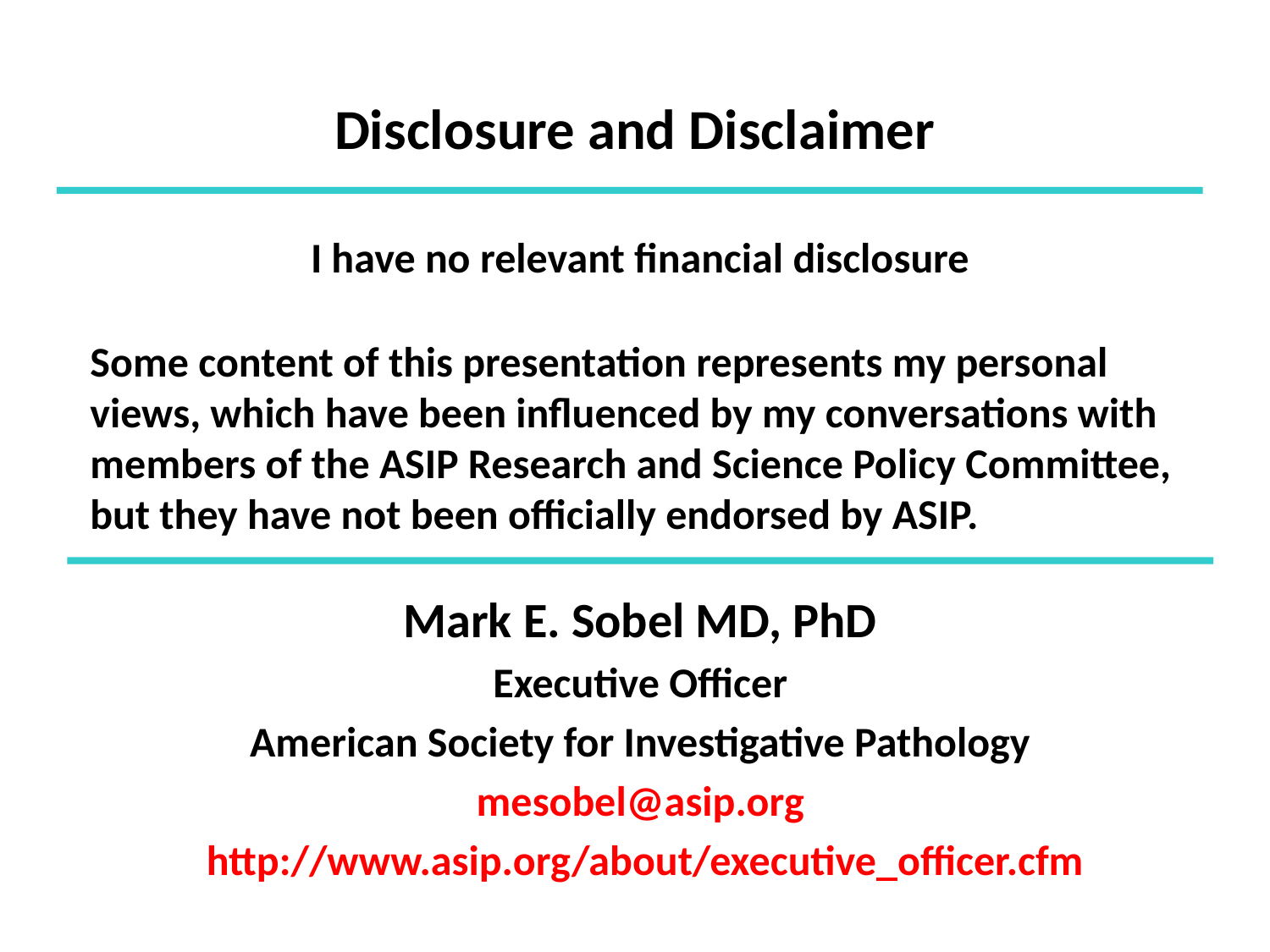

# Disclosure and Disclaimer

I have no relevant financial disclosure

Some content of this presentation represents my personal views, which have been influenced by my conversations with members of the ASIP Research and Science Policy Committee, but they have not been officially endorsed by ASIP.

Mark E. Sobel MD, PhD
Executive Officer
American Society for Investigative Pathology
mesobel@asip.org
 http://www.asip.org/about/executive_officer.cfm